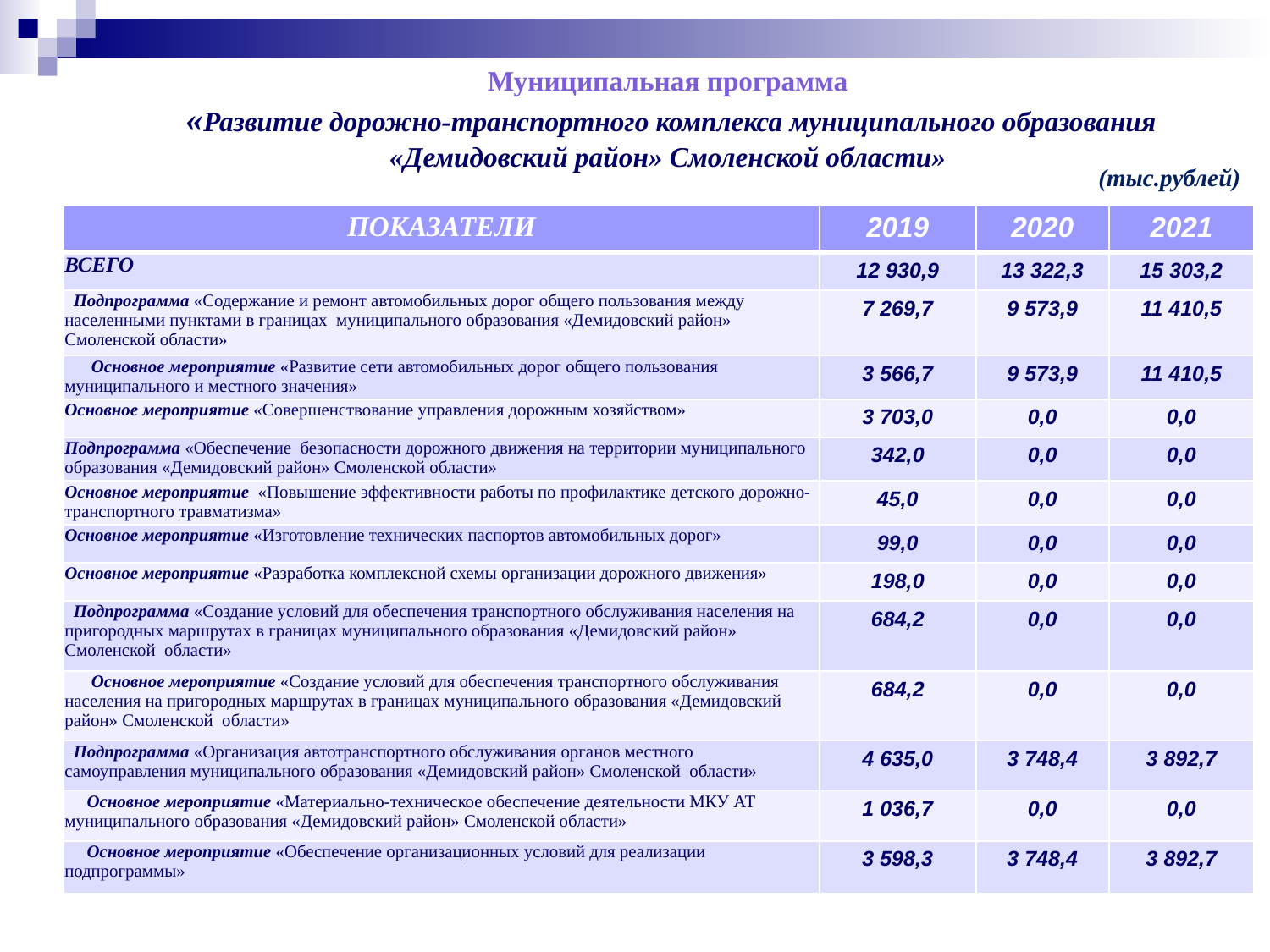

Муниципальная программа
«Развитие дорожно-транспортного комплекса муниципального образования «Демидовский район» Смоленской области»
(тыс.рублей)
| ПОКАЗАТЕЛИ | 2019 | 2020 | 2021 |
| --- | --- | --- | --- |
| ВСЕГО | 12 930,9 | 13 322,3 | 15 303,2 |
| Подпрограмма «Содержание и ремонт автомобильных дорог общего пользования между населенными пунктами в границах муниципального образования «Демидовский район» Смоленской области» | 7 269,7 | 9 573,9 | 11 410,5 |
| Основное мероприятие «Развитие сети автомобильных дорог общего пользования муниципального и местного значения» | 3 566,7 | 9 573,9 | 11 410,5 |
| Основное мероприятие «Совершенствование управления дорожным хозяйством» | 3 703,0 | 0,0 | 0,0 |
| Подпрограмма «Обеспечение безопасности дорожного движения на территории муниципального образования «Демидовский район» Смоленской области» | 342,0 | 0,0 | 0,0 |
| Основное мероприятие «Повышение эффективности работы по профилактике детского дорожно-транспортного травматизма» | 45,0 | 0,0 | 0,0 |
| Основное мероприятие «Изготовление технических паспортов автомобильных дорог» | 99,0 | 0,0 | 0,0 |
| Основное мероприятие «Разработка комплексной схемы организации дорожного движения» | 198,0 | 0,0 | 0,0 |
| Подпрограмма «Создание условий для обеспечения транспортного обслуживания населения на пригородных маршрутах в границах муниципального образования «Демидовский район» Смоленской области» | 684,2 | 0,0 | 0,0 |
| Основное мероприятие «Создание условий для обеспечения транспортного обслуживания населения на пригородных маршрутах в границах муниципального образования «Демидовский район» Смоленской области» | 684,2 | 0,0 | 0,0 |
| Подпрограмма «Организация автотранспортного обслуживания органов местного самоуправления муниципального образования «Демидовский район» Смоленской области» | 4 635,0 | 3 748,4 | 3 892,7 |
| Основное мероприятие «Материально-техническое обеспечение деятельности МКУ АТ муниципального образования «Демидовский район» Смоленской области» | 1 036,7 | 0,0 | 0,0 |
| Основное мероприятие «Обеспечение организационных условий для реализации подпрограммы» | 3 598,3 | 3 748,4 | 3 892,7 |